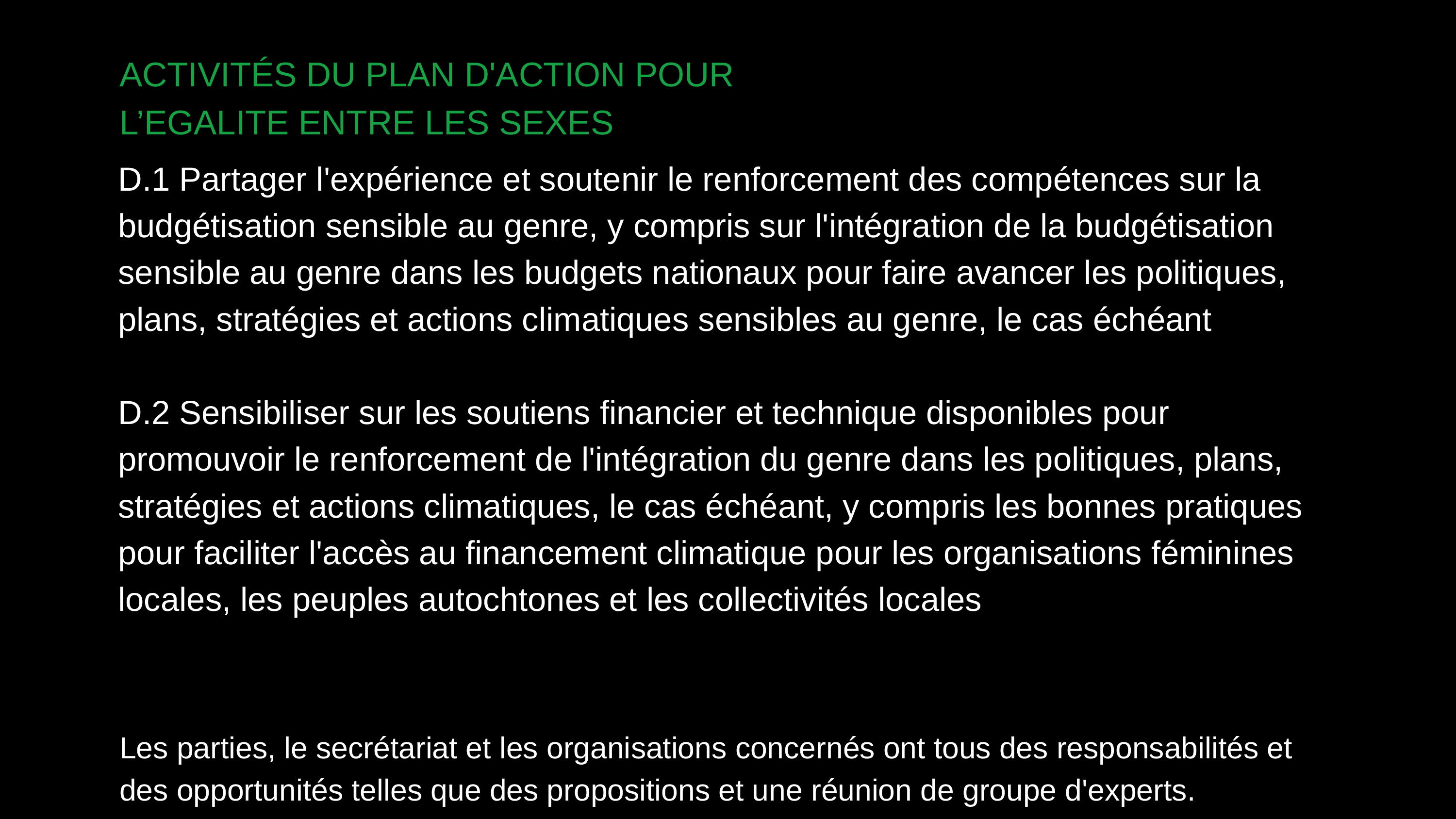

ACTIVITÉS DU PLAN D'ACTION POUR
L’EGALITE ENTRE LES SEXES
D.1 Partager l'expérience et soutenir le renforcement des compétences sur la budgétisation sensible au genre, y compris sur l'intégration de la budgétisation sensible au genre dans les budgets nationaux pour faire avancer les politiques, plans, stratégies et actions climatiques sensibles au genre, le cas échéant

D.2 Sensibiliser sur les soutiens financier et technique disponibles pour promouvoir le renforcement de l'intégration du genre dans les politiques, plans, stratégies et actions climatiques, le cas échéant, y compris les bonnes pratiques pour faciliter l'accès au financement climatique pour les organisations féminines locales, les peuples autochtones et les collectivités locales
Les parties, le secrétariat et les organisations concernés ont tous des responsabilités et des opportunités telles que des propositions et une réunion de groupe d'experts.